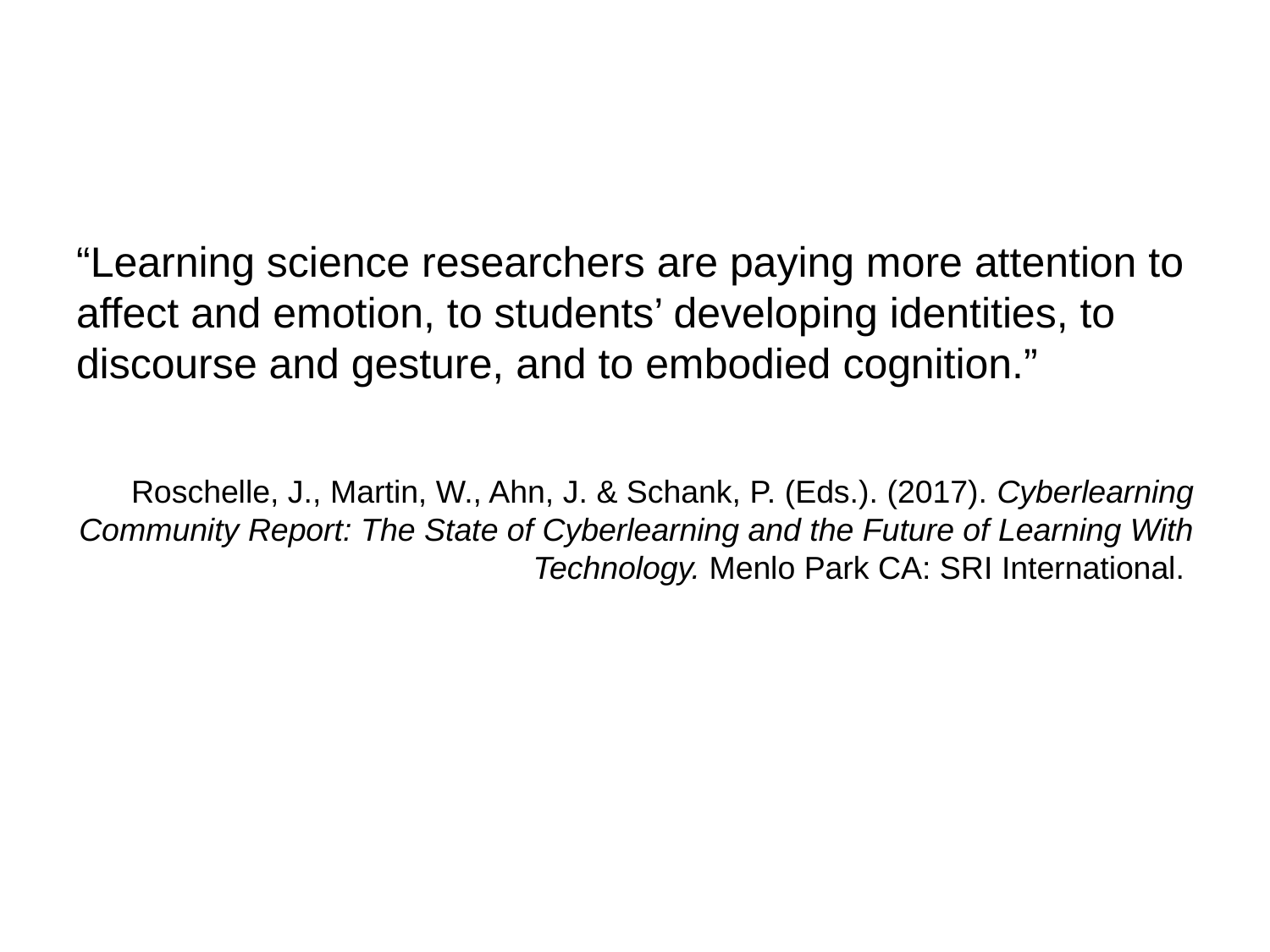

#
“Learning science researchers are paying more attention to affect and emotion, to students’ developing identities, to discourse and gesture, and to embodied cognition.”

Roschelle, J., Martin, W., Ahn, J. & Schank, P. (Eds.). (2017). Cyberlearning Community Report: The State of Cyberlearning and the Future of Learning With Technology. Menlo Park CA: SRI International.